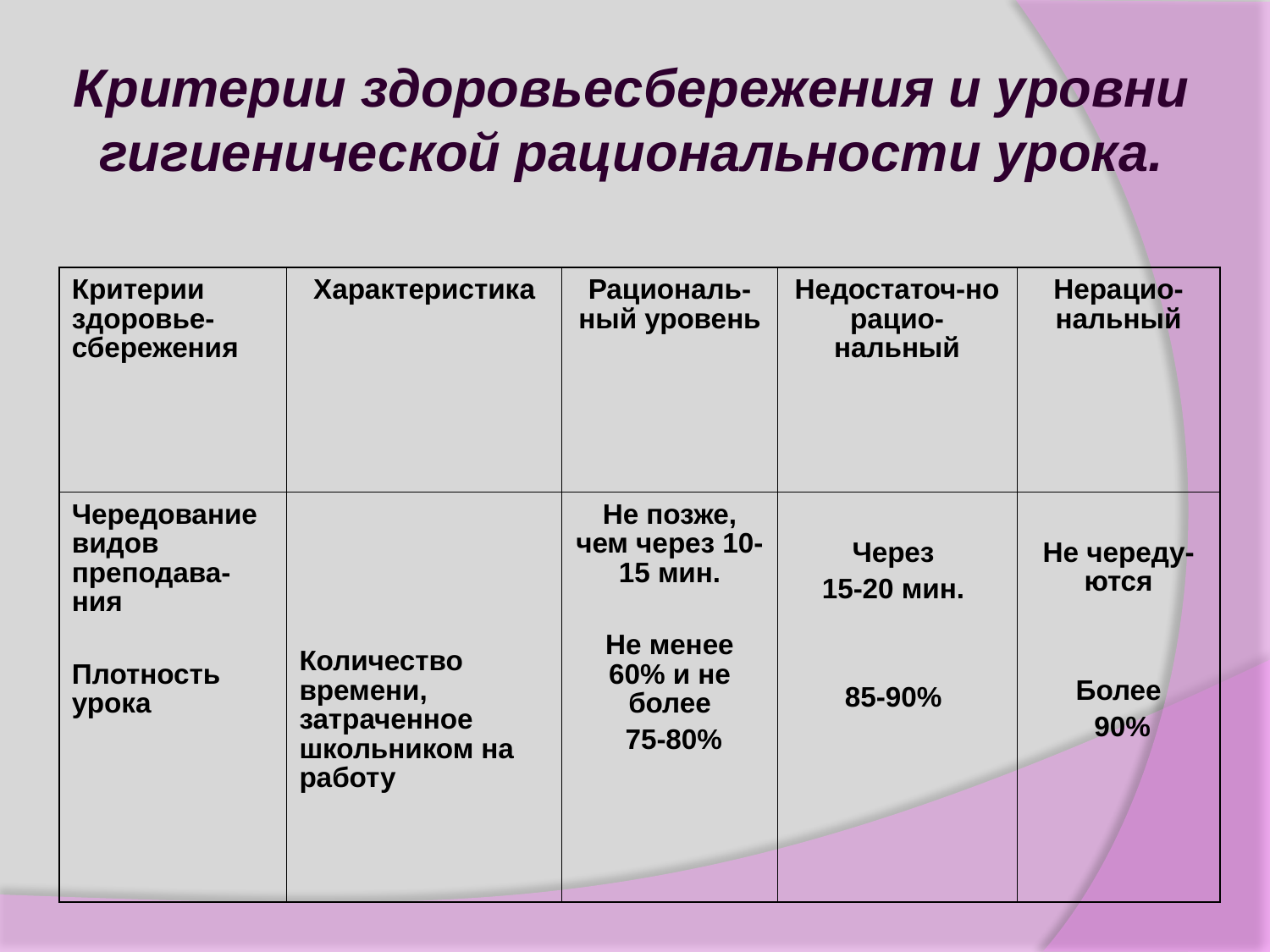

# Критерии здоровьесбережения и уровни гигиенической рациональности урока.
| Критерии здоровье- сбережения | Характеристика | Рациональ-ный уровень | Недостаточ-но рацио-нальный | Нерацио-нальный |
| --- | --- | --- | --- | --- |
| Чередование видов преподава-ния Плотность урока | Количество времени, затраченное школьником на работу | Не позже, чем через 10-15 мин. Не менее 60% и не более 75-80% | Через 15-20 мин. 85-90% | Не череду-ются Более 90% |